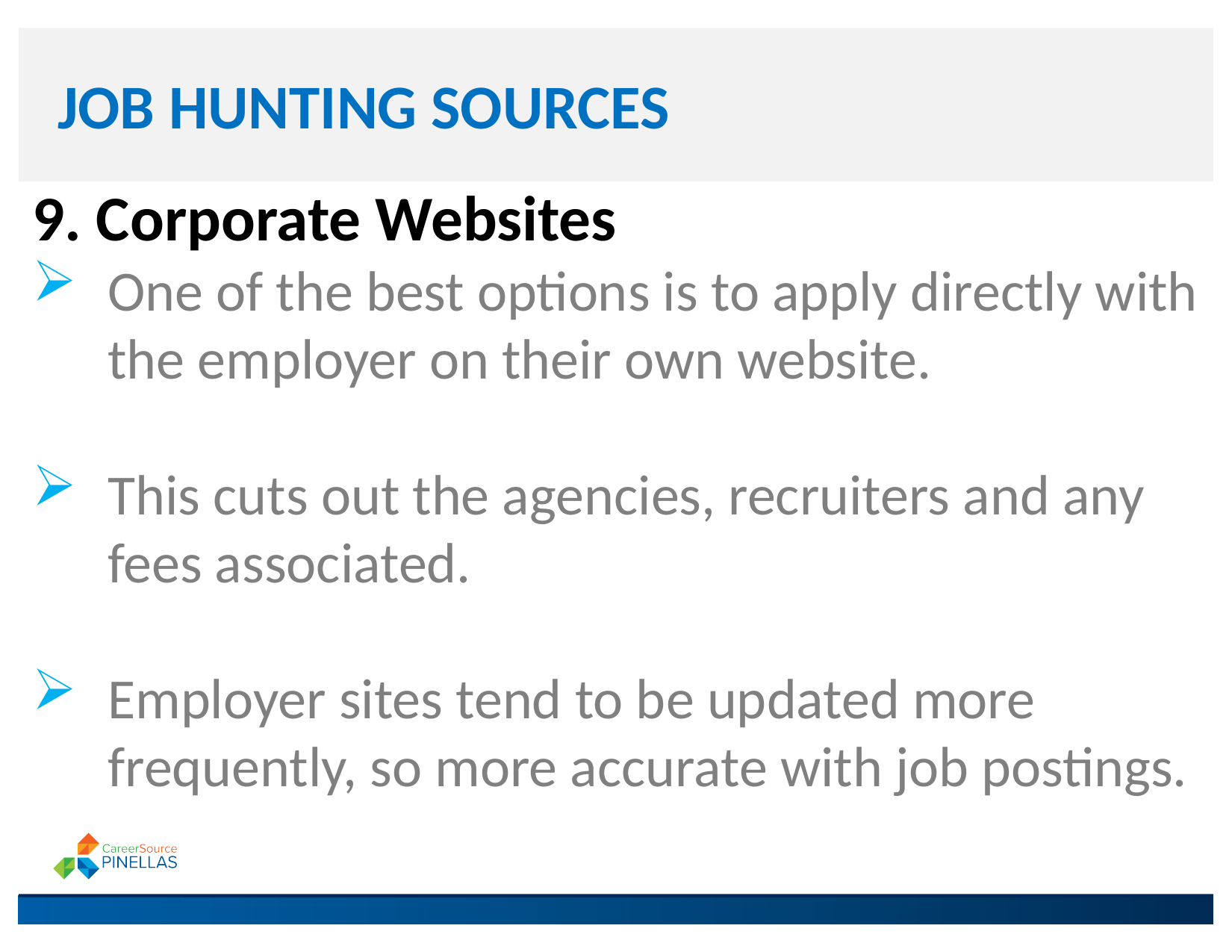

# JOB HUNTING SOURCES
9. Corporate Websites
One of the best options is to apply directly with the employer on their own website.

This cuts out the agencies, recruiters and any fees associated.

Employer sites tend to be updated more frequently, so more accurate with job postings.